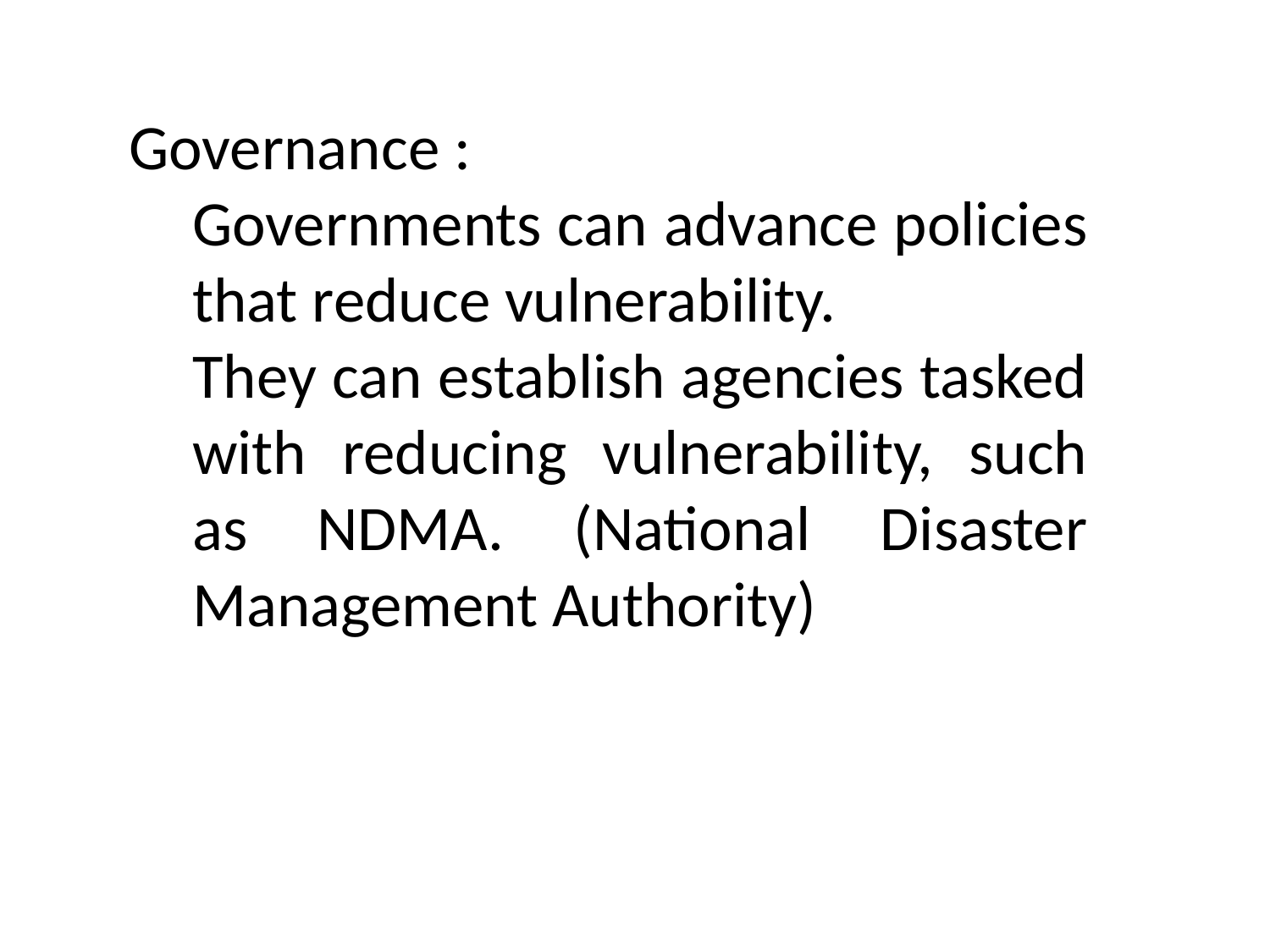

Governance :
Governments can advance policies that reduce vulnerability.
They can establish agencies tasked with reducing vulnerability, such as NDMA. (National Disaster Management Authority)